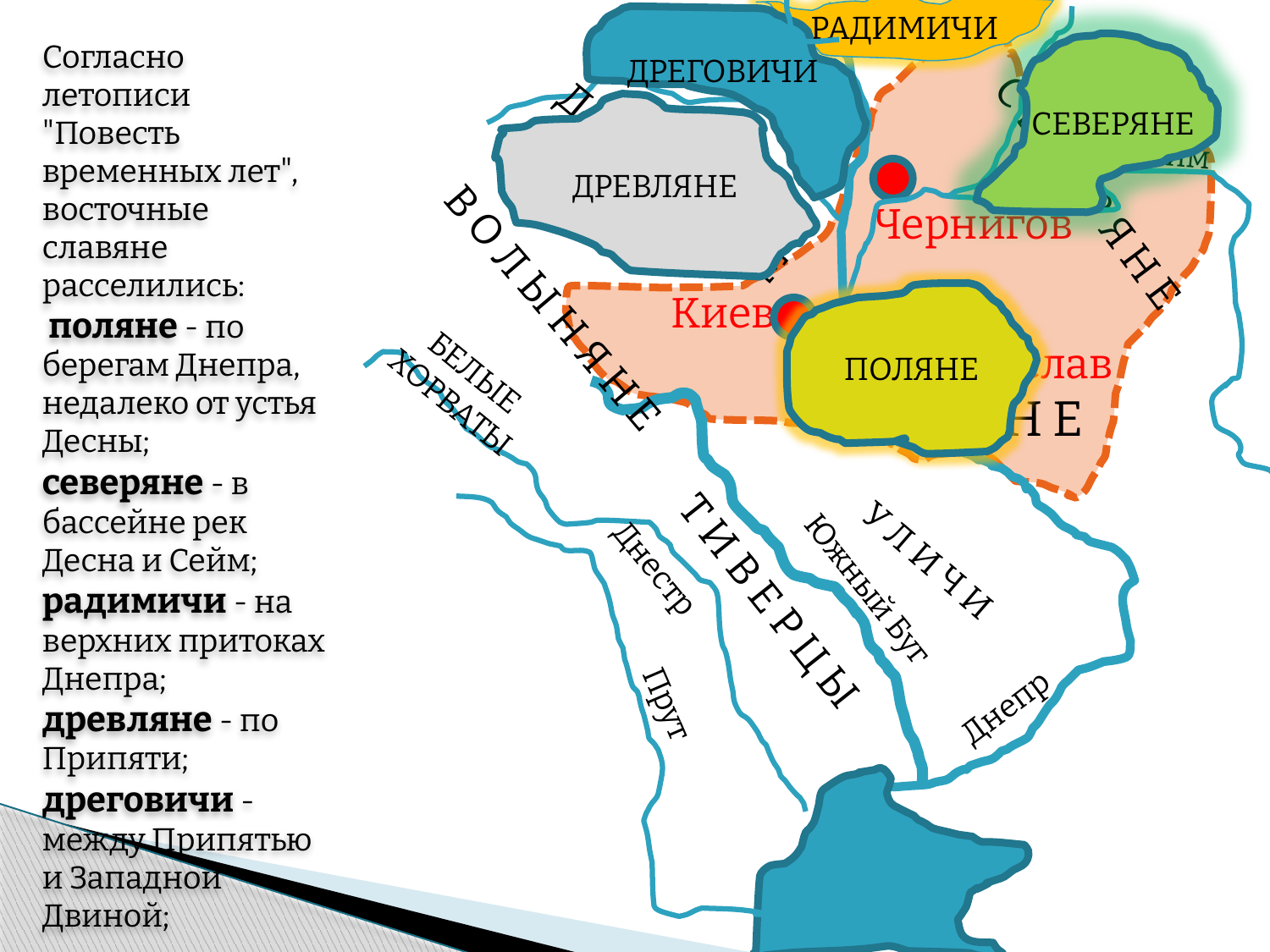

Чернигов

           Киев
                                    Переяслав
             П О Л Я Н Е
С Е В Е Р Я Н Е
РАДИМИЧИ

Д Р Е В Л Я Н Е

     ДРЕГОВИЧИ

Согласно летописи "Повесть временных лет", восточные славяне расселились:
 поляне - по берегам Днепра, недалеко от устья Десны;
северяне - в бассейне рек Десна и Сейм;
радимичи - на верхних притоках Днепра;
древляне - по Припяти;
дреговичи - между Припятью и Западной Двиной;
      СЕВЕРЯНЕ
Десна
Припять

ДРЕВЛЯНЕ
Сейм

В О Л Ы Н Я Н Е
ПОЛЯНЕ

БЕЛЫЕ ХОРВАТЫ

У Л И Ч И
Днестр
Южный Буг
Т И В Е Р Ц Ы
Прут
Днепр